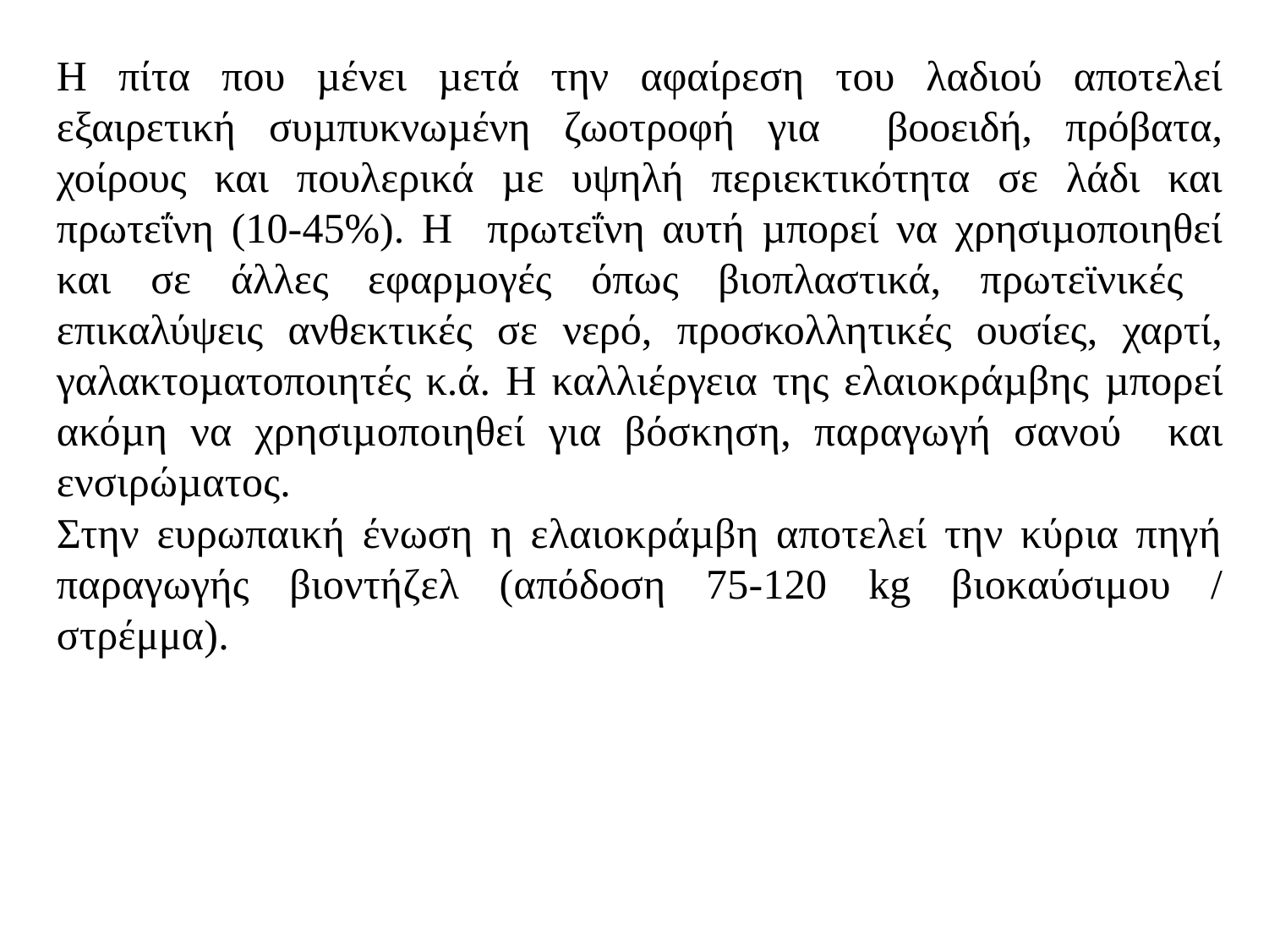

Η πίτα που µένει µετά την αφαίρεση του λαδιού αποτελεί εξαιρετική συµπυκνωµένη ζωοτροφή για  βοοειδή, πρόβατα, χοίρους και πουλερικά µε υψηλή περιεκτικότητα σε λάδι και πρωτεΐνη (10-45%). Η  πρωτεΐνη αυτή µπορεί να χρησιµοποιηθεί και σε άλλες εφαρµογές όπως βιοπλαστικά, πρωτεϊνικές  επικαλύψεις ανθεκτικές σε νερό, προσκολλητικές ουσίες, χαρτί, γαλακτοµατοποιητές κ.ά. Η καλλιέργεια της ελαιοκράµβης µπορεί ακόµη να χρησιµοποιηθεί για βόσκηση, παραγωγή σανού  και ενσιρώµατος.
Στην ευρωπαική ένωση η ελαιοκράµβη αποτελεί την κύρια πηγή παραγωγής βιοντήζελ (απόδοση 75-120 kg βιοκαύσιμου / στρέμμα).